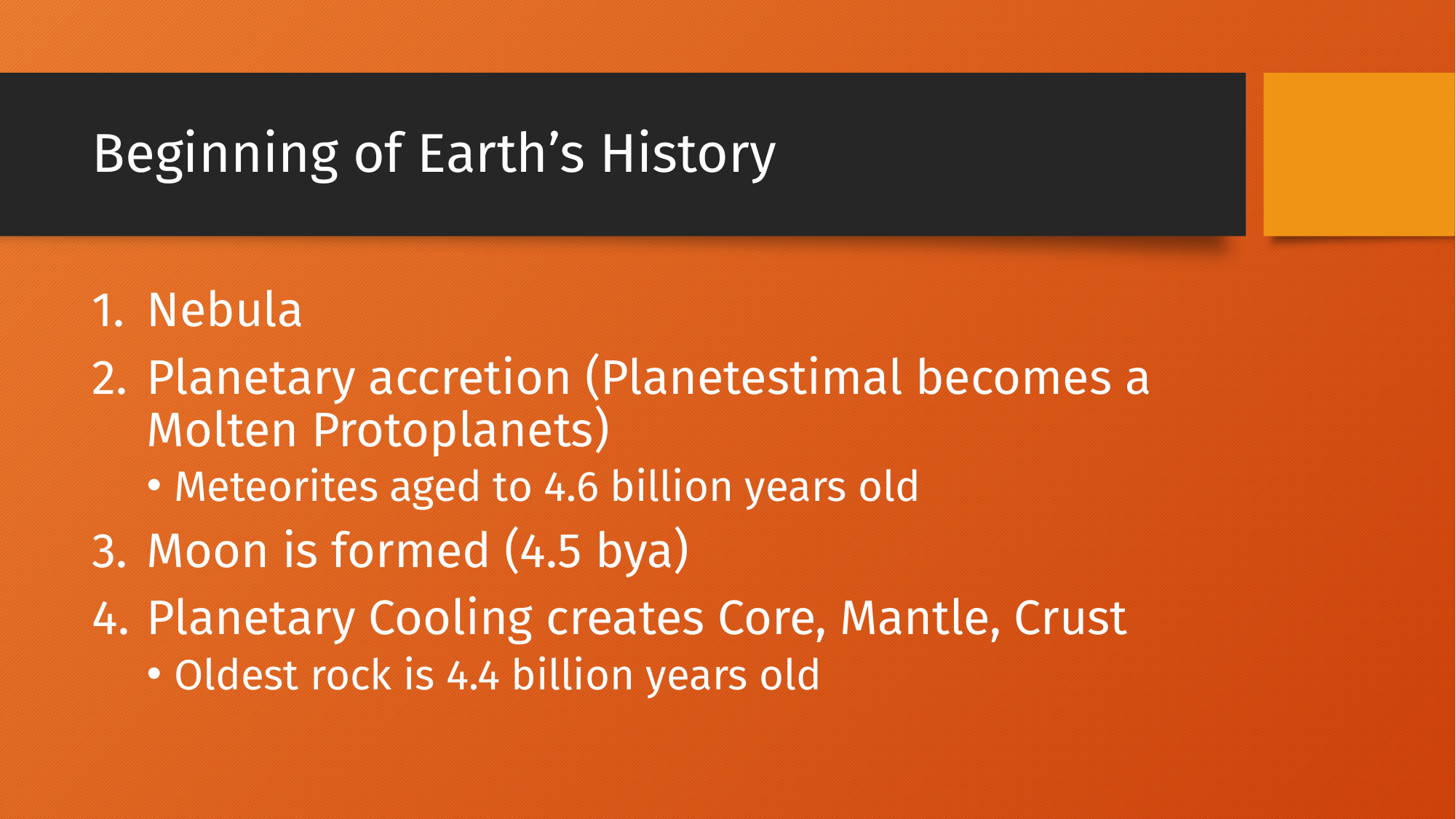

# Beginning of Earth’s History
Nebula
Planetary accretion (Planetestimal becomes a Molten Protoplanets)
Meteorites aged to 4.6 billion years old
Moon is formed (4.5 bya)
Planetary Cooling creates Core, Mantle, Crust
Oldest rock is 4.4 billion years old